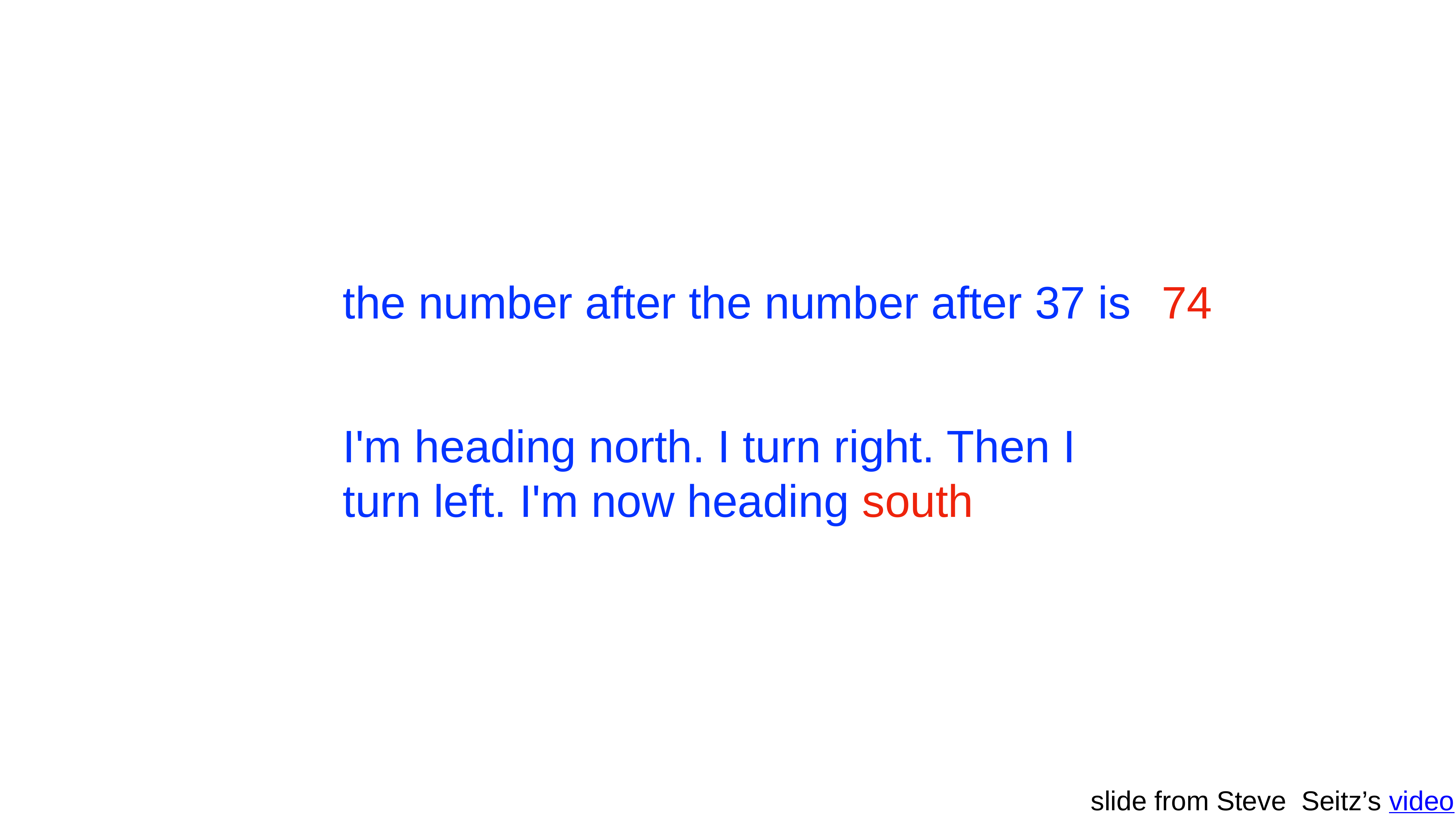

the number after the number after 37 is
74
I'm heading north. I turn right. Then I turn left. I'm now heading south
slide from Steve  Seitz’s video